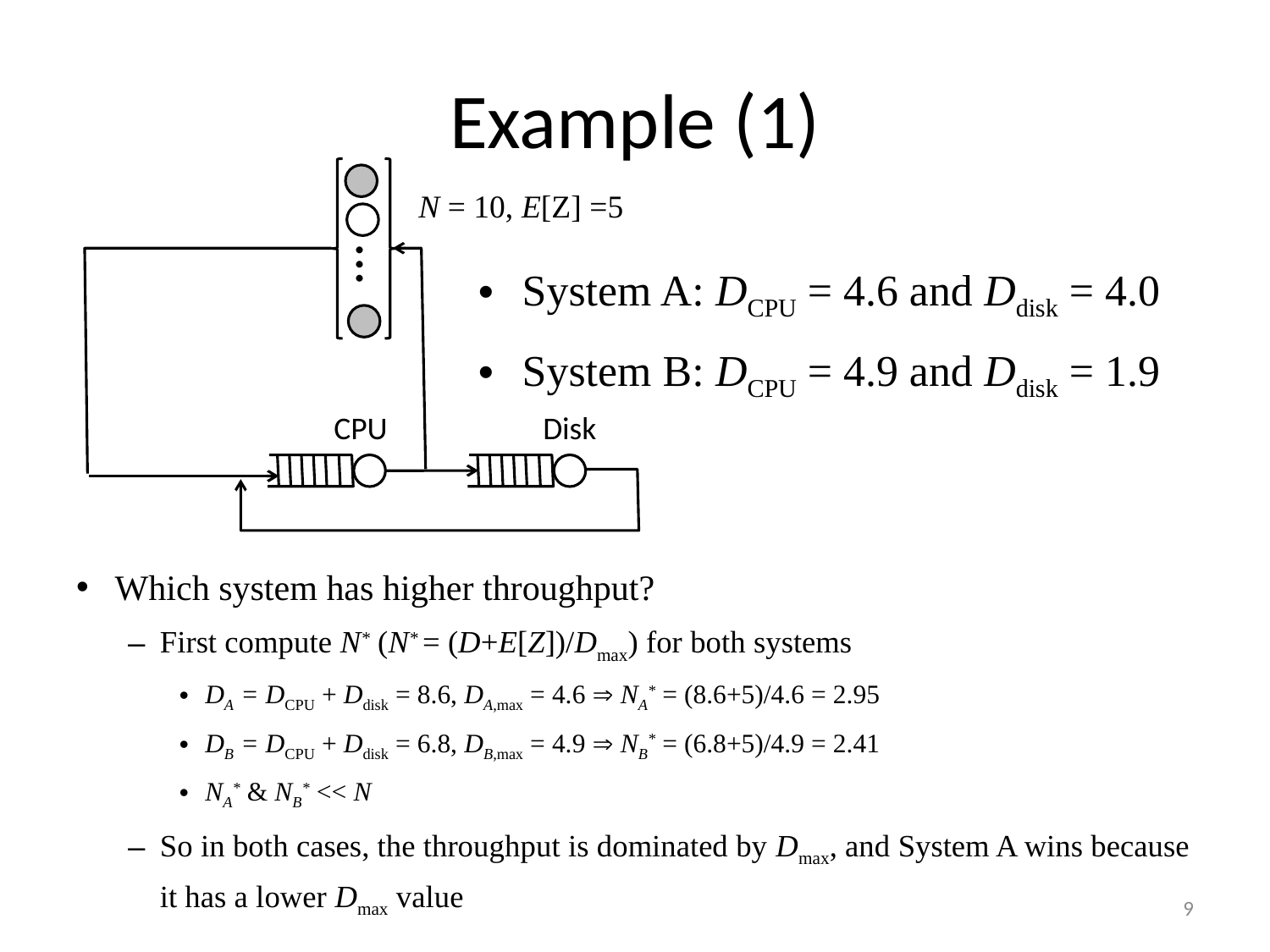

# Example (1)

…

N = 10, E[Z] =5

CPU
Disk

System A: DCPU = 4.6 and Ddisk = 4.0
System B: DCPU = 4.9 and Ddisk = 1.9
Which system has higher throughput?
First compute N* (N* = (D+E[Z])/Dmax) for both systems
DA = DCPU + Ddisk = 8.6, DA,max = 4.6 ⇒ NA* = (8.6+5)/4.6 = 2.95
DB = DCPU + Ddisk = 6.8, DB,max = 4.9 ⇒ NB* = (6.8+5)/4.9 = 2.41
NA* & NB* << N
So in both cases, the throughput is dominated by Dmax, and System A wins because it has a lower Dmax value

9